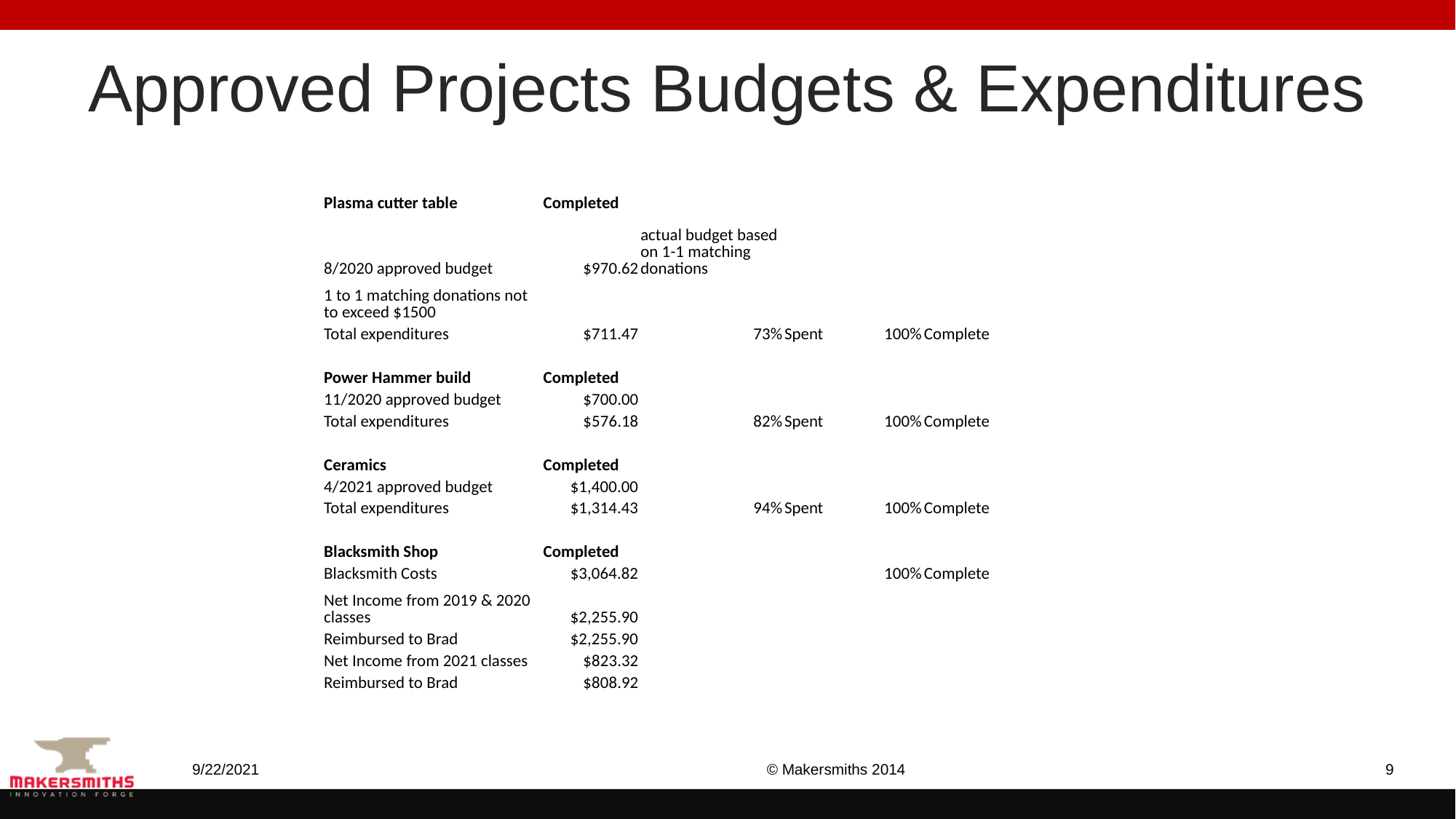

# Approved Projects Budgets & Expenditures
| Plasma cutter table | Completed |  |  |  |  |  |  |
| --- | --- | --- | --- | --- | --- | --- | --- |
| 8/2020 approved budget | $970.62 | actual budget based on 1-1 matching donations |  |  |  |  |  |
| 1 to 1 matching donations not to exceed $1500 |  |  |  |  |  |  |  |
| Total expenditures | $711.47 | 73% | Spent | 100% | Complete |  |  |
|  |  |  |  |  |  |  |  |
| Power Hammer build | Completed |  |  |  |  |  |  |
| 11/2020 approved budget | $700.00 |  |  |  |  |  |  |
| Total expenditures | $576.18 | 82% | Spent | 100% | Complete |  |  |
|  |  |  |  |  |  |  |  |
| Ceramics | Completed |  |  |  |  |  |  |
| 4/2021 approved budget | $1,400.00 |  |  |  |  |  |  |
| Total expenditures | $1,314.43 | 94% | Spent | 100% | Complete |  |  |
|  |  |  |  |  |  |  |  |
| Blacksmith Shop | Completed |  |  |  |  |  |  |
| Blacksmith Costs | $3,064.82 |  |  | 100% | Complete |  |  |
| Net Income from 2019 & 2020 classes | $2,255.90 |  |  |  |  |  |  |
| Reimbursed to Brad | $2,255.90 |  |  |  |  |  |  |
| Net Income from 2021 classes | $823.32 |  |  |  |  |  |  |
| Reimbursed to Brad | $808.92 |  |  |  |  |  |  |
|  |  |  |  |  |  |  |  |
9/22/2021
© Makersmiths 2014
9